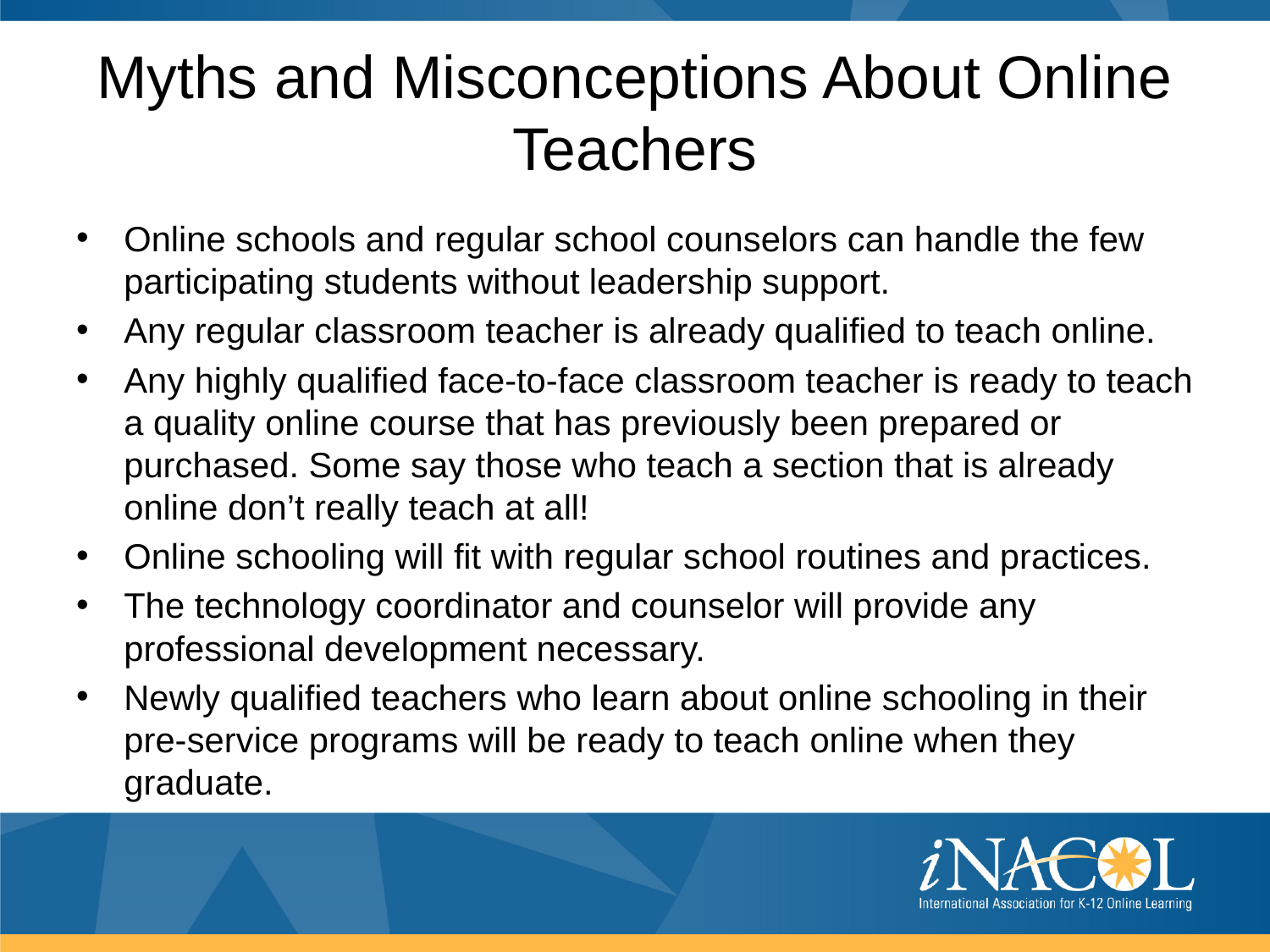

# Myths and Misconceptions About Online Teachers
Online schools and regular school counselors can handle the few participating students without leadership support.
Any regular classroom teacher is already qualified to teach online.
Any highly qualified face-to-face classroom teacher is ready to teach a quality online course that has previously been prepared or purchased. Some say those who teach a section that is already online don’t really teach at all!
Online schooling will fit with regular school routines and practices.
The technology coordinator and counselor will provide any professional development necessary.
Newly qualified teachers who learn about online schooling in their pre-service programs will be ready to teach online when they graduate.